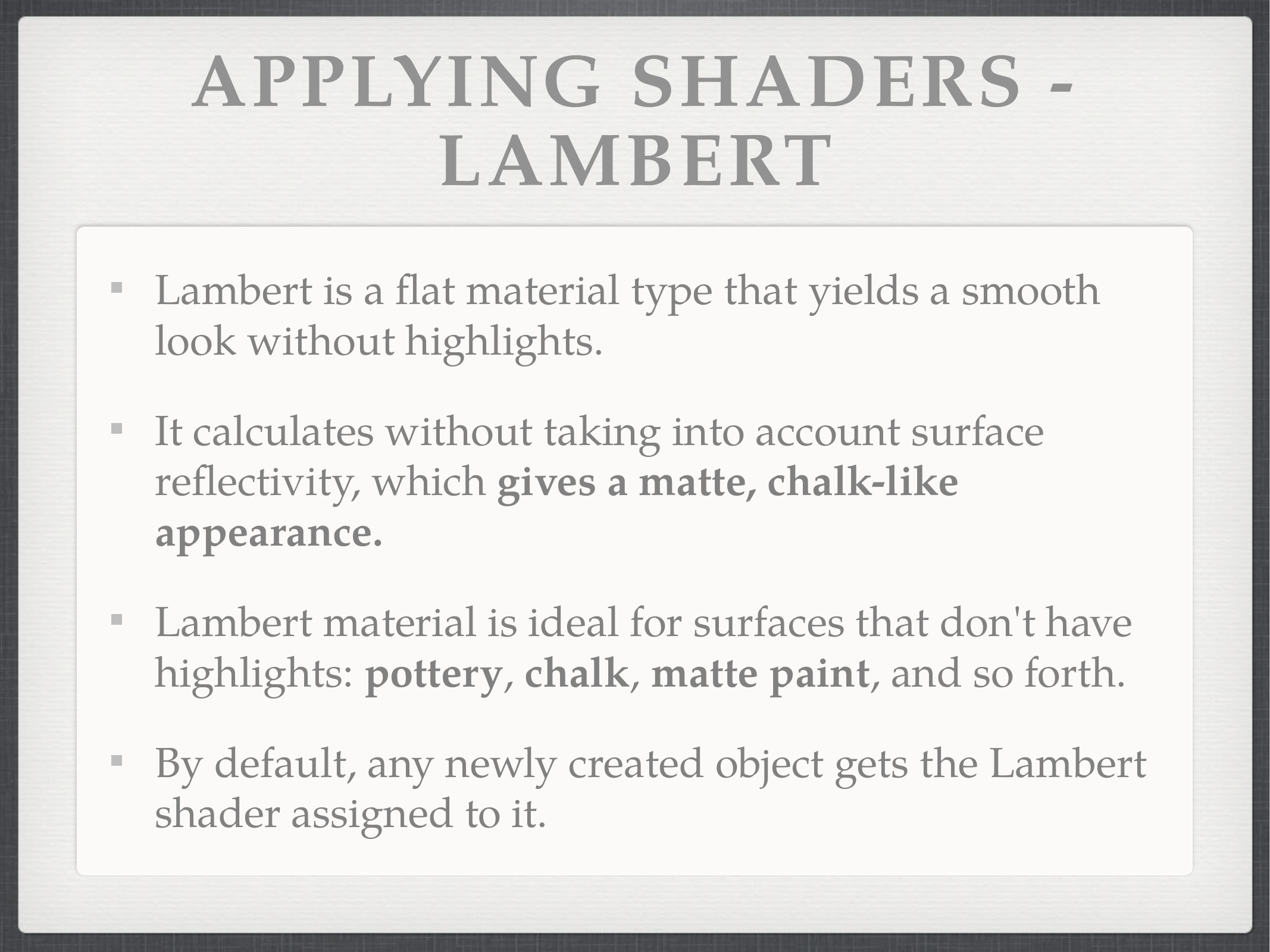

# Applying Shaders - Lambert
Lambert is a flat material type that yields a smooth look without highlights.
It calculates without taking into account surface reflectivity, which gives a matte, chalk-like appearance.
Lambert material is ideal for surfaces that don't have highlights: pottery, chalk, matte paint, and so forth.
By default, any newly created object gets the Lambert shader assigned to it.